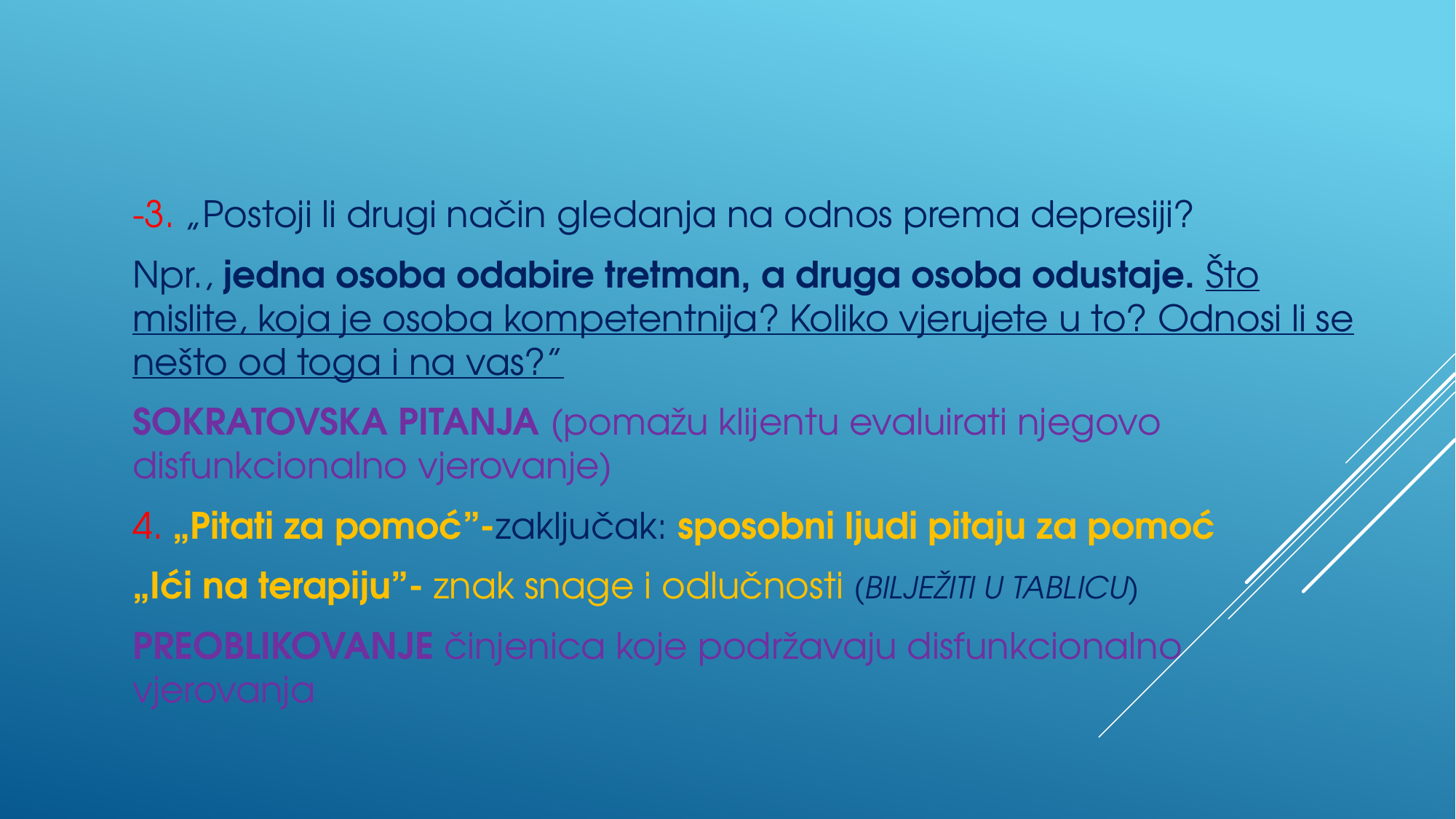

-3. „Postoji li drugi način gledanja na odnos prema depresiji?
Npr., jedna osoba odabire tretman, a druga osoba odustaje. Što mislite, koja je osoba kompetentnija? Koliko vjerujete u to? Odnosi li se nešto od toga i na vas?”
SOKRATOVSKA PITANJA (pomažu klijentu evaluirati njegovo disfunkcionalno vjerovanje)
4. „Pitati za pomoć”-zaključak: sposobni ljudi pitaju za pomoć
„Ići na terapiju”- znak snage i odlučnosti (BILJEŽITI U TABLICU)
PREOBLIKOVANJE činjenica koje podržavaju disfunkcionalno vjerovanja

#